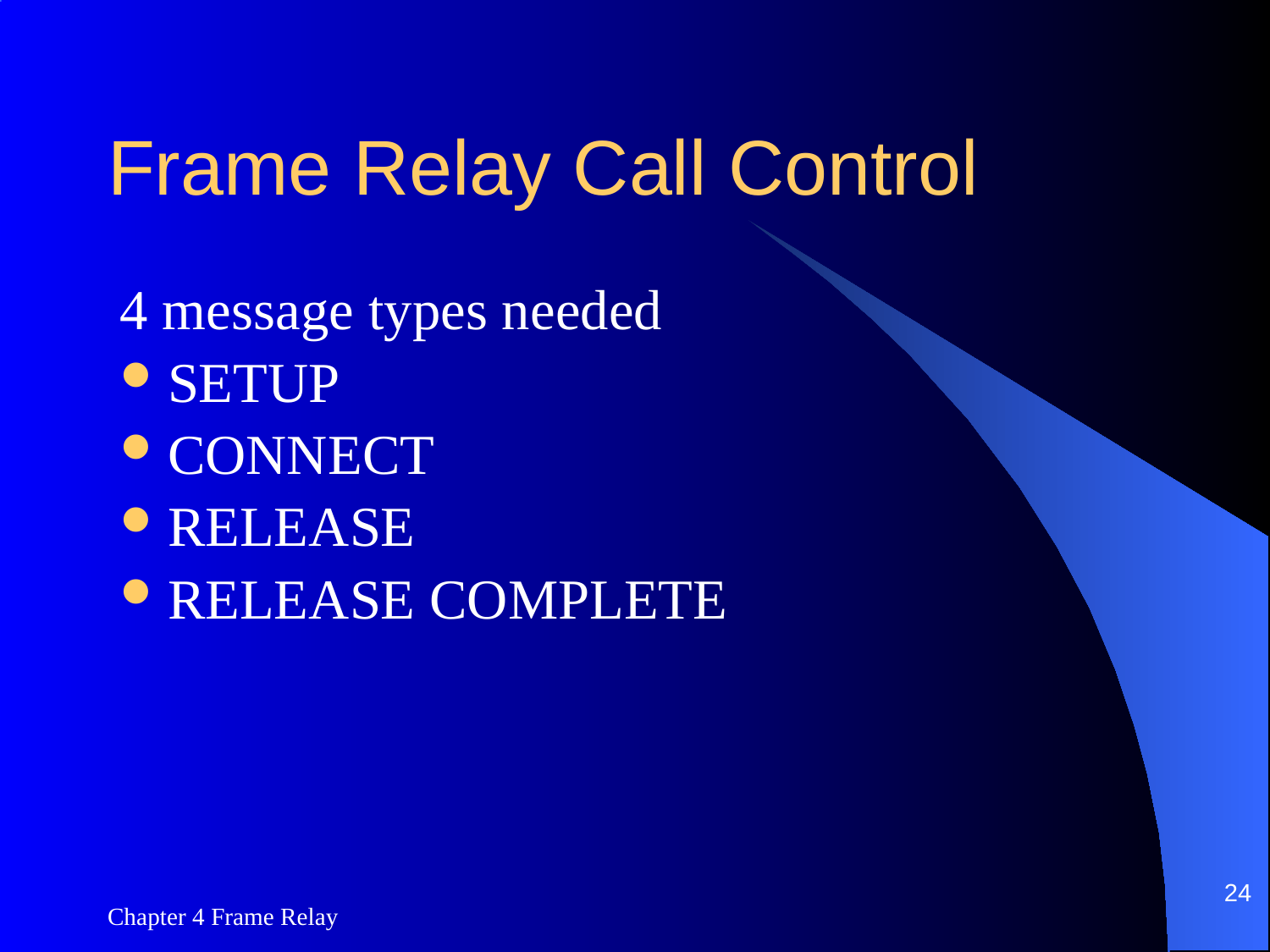

# Frame Relay Call Control
4 message types needed
SETUP
CONNECT
RELEASE
RELEASE COMPLETE
24
Chapter 4 Frame Relay